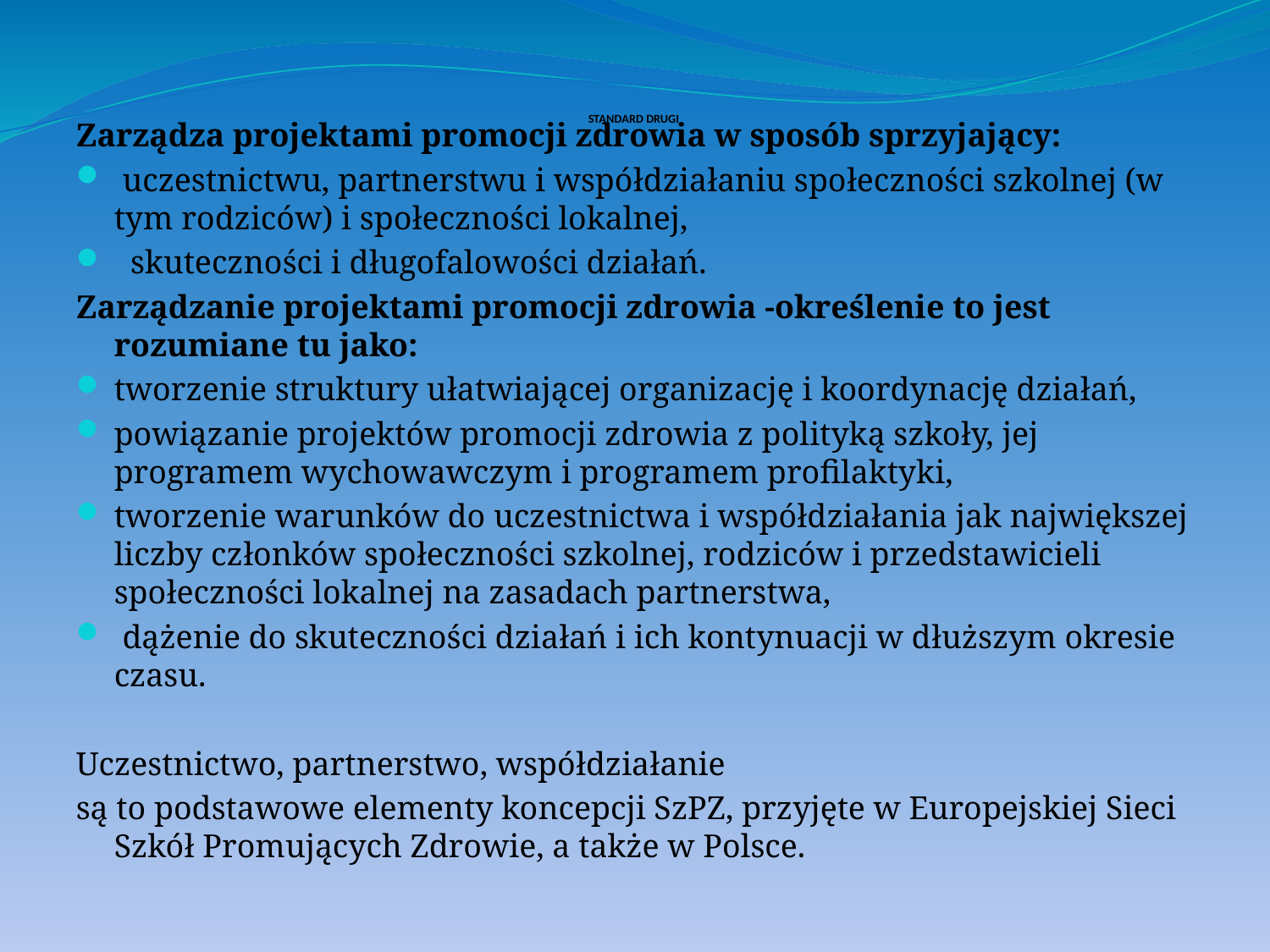

# STANDARD DRUGI
Zarządza projektami promocji zdrowia w sposób sprzyjający:
 uczestnictwu, partnerstwu i współdziałaniu społeczności szkolnej (w tym rodziców) i społeczności lokalnej,
  skuteczności i długofalowości działań.
Zarządzanie projektami promocji zdrowia -określenie to jest rozumiane tu jako:
tworzenie struktury ułatwiającej organizację i koordynację działań,
powiązanie projektów promocji zdrowia z polityką szkoły, jej programem wychowawczym i programem profilaktyki,
tworzenie warunków do uczestnictwa i współdziałania jak największej liczby członków społeczności szkolnej, rodziców i przedstawicieli społeczności lokalnej na zasadach partnerstwa,
 dążenie do skuteczności działań i ich kontynuacji w dłuższym okresie czasu.

Uczestnictwo, partnerstwo, współdziałanie
są to podstawowe elementy koncepcji SzPZ, przyjęte w Europejskiej Sieci Szkół Promujących Zdrowie, a także w Polsce.